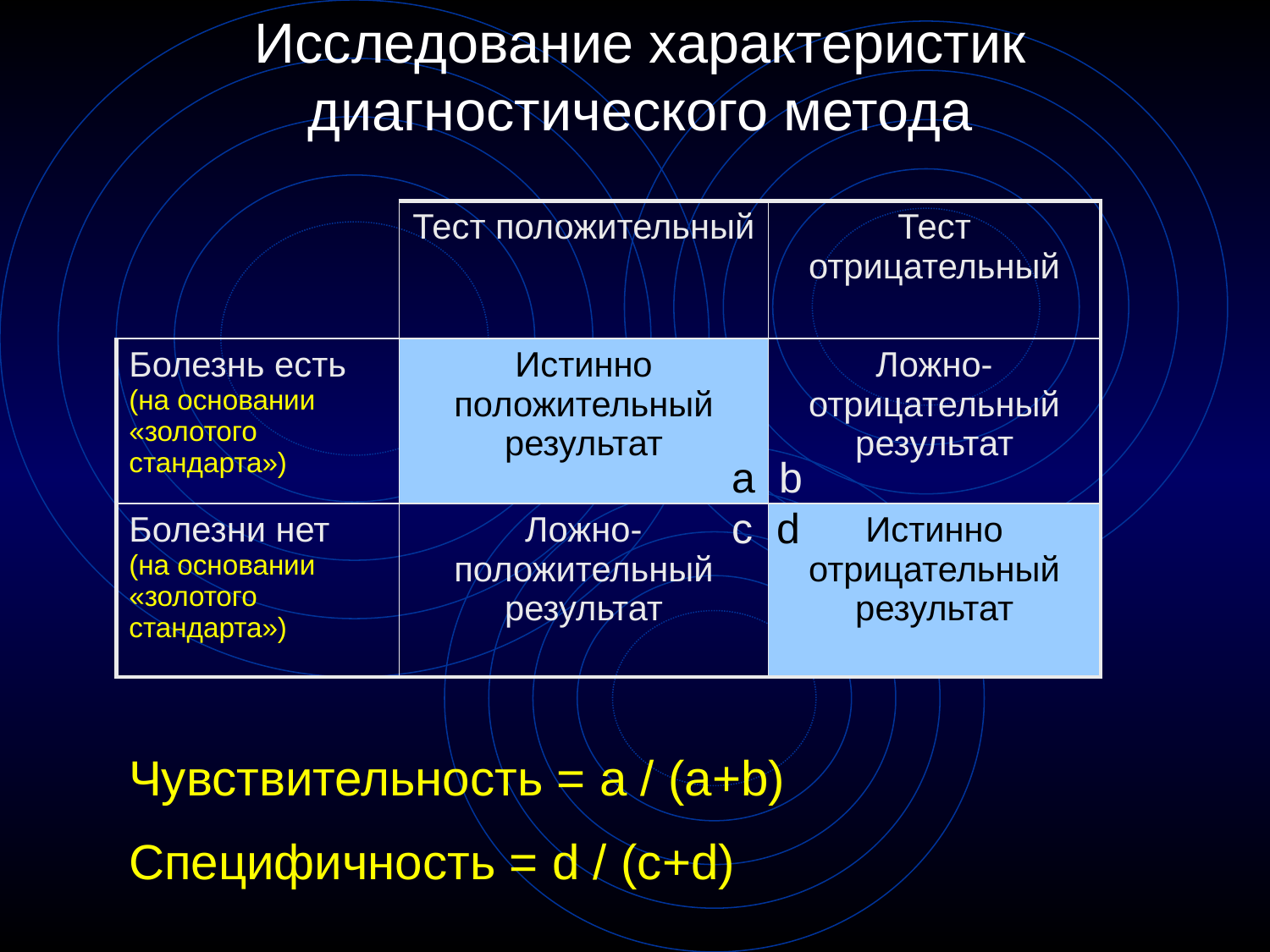

# Исследование характеристик диагностического метода
|  | Тест положительный | Тест отрицательный |
| --- | --- | --- |
| Болезнь есть (на основании «золотого стандарта») | Истинно положительный результат | Ложно-отрицательный результат |
| Болезни нет (на основании «золотого стандарта») | Ложно-положительный результат | Истинно отрицательный результат |
a  b
c  d
Чувствительность = a / (a+b)
Специфичность = d / (c+d)